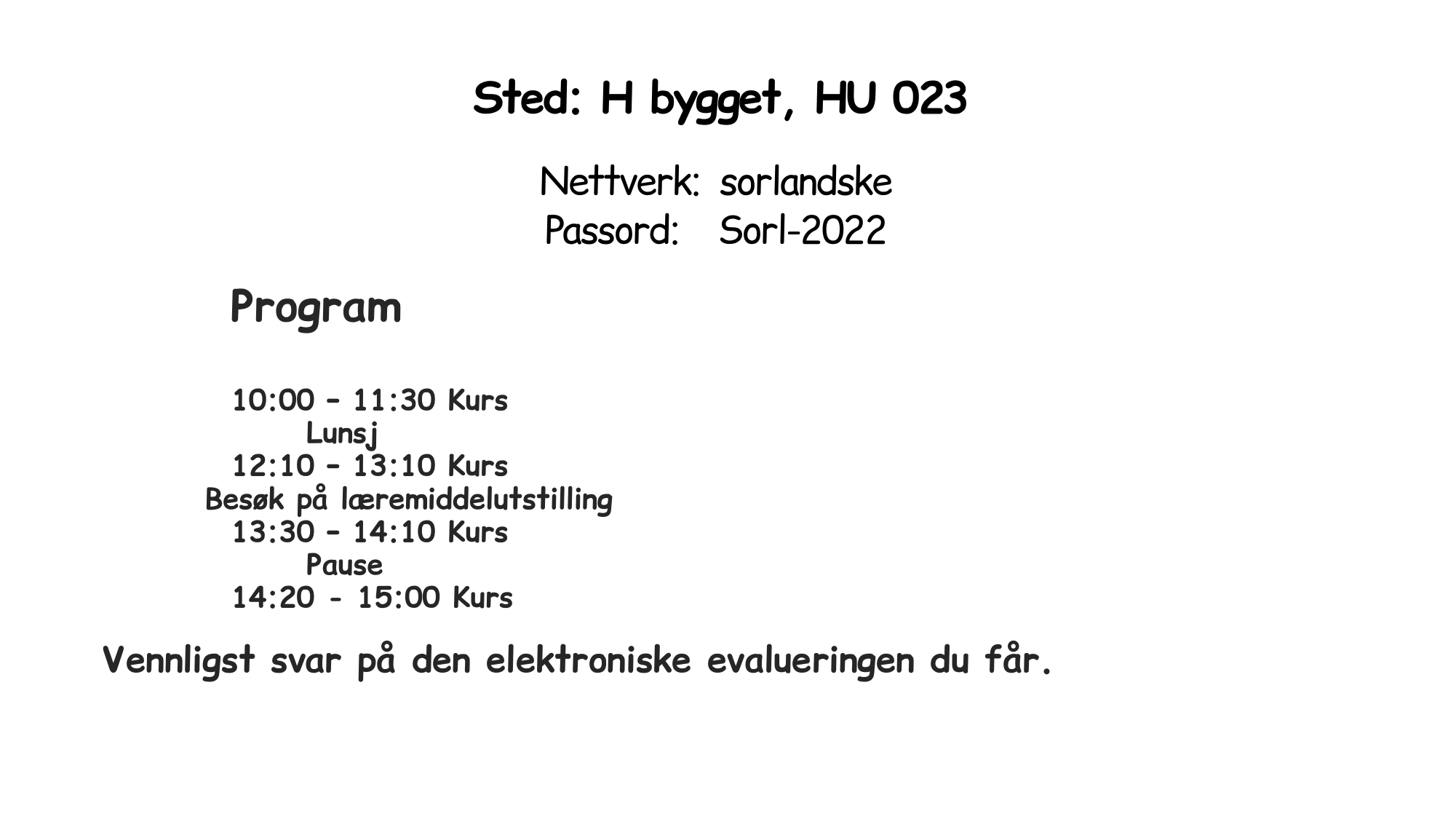

# Sted: H bygget, HU 023 Nettverk:  sorlandske  Passord:    Sorl-2022

Program

10:00 – 11:30 Kurs
      Lunsj
12:10 – 13:10 Kurs
Besøk på læremiddelutstilling
13:30 – 14:10 Kurs
      Pause
14:20 - 15:00 Kurs

Vennligst svar på den elektroniske evalueringen du får.